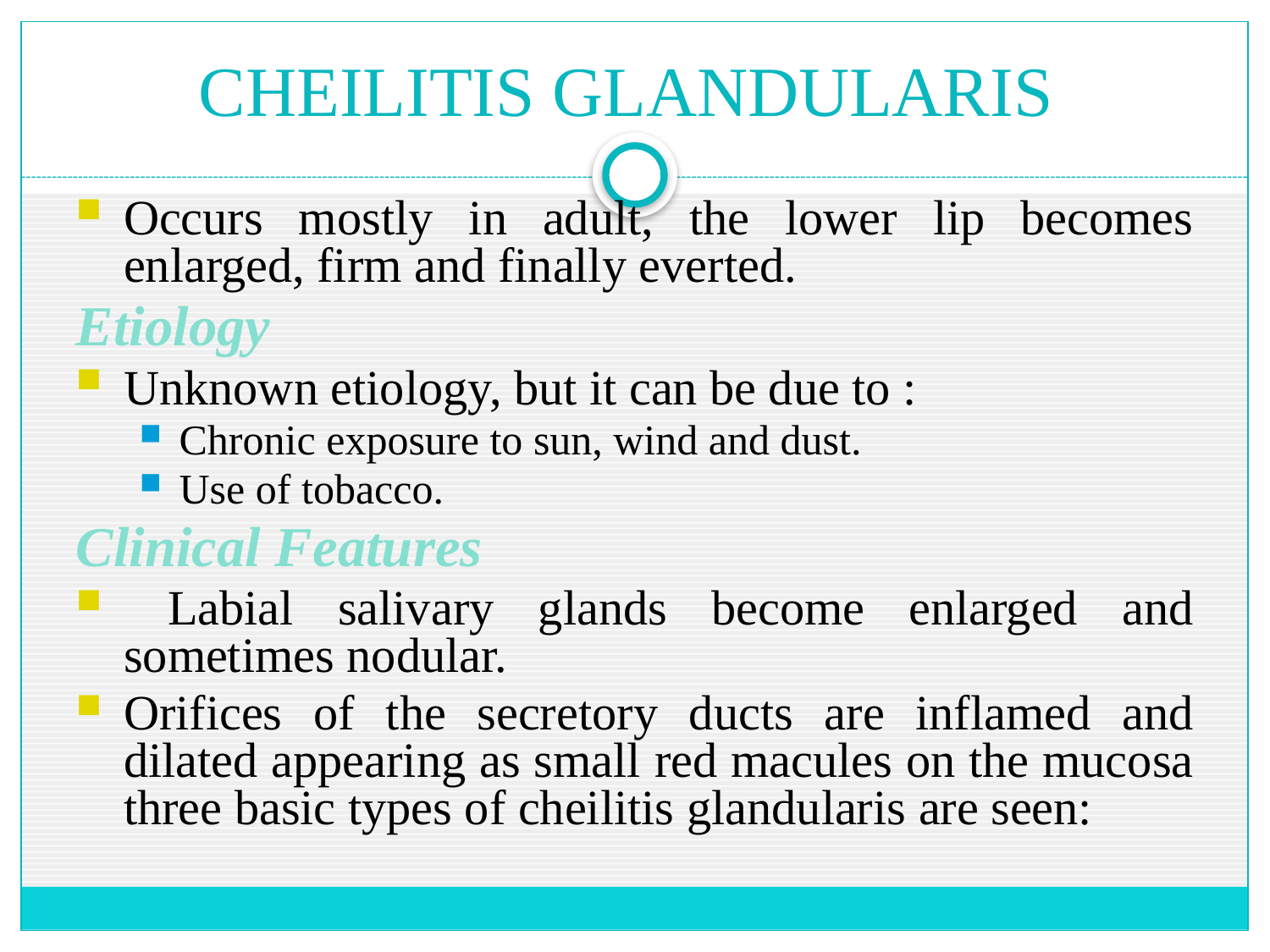

# CHEILITIS GLANDULARIS
Occurs mostly in adult, the lower lip becomes enlarged, firm and finally everted.
Etiology
Unknown etiology, but it can be due to :
Chronic exposure to sun, wind and dust.
Use of tobacco.
Clinical Features
 Labial salivary glands become enlarged and sometimes nodular.
Orifices of the secretory ducts are inflamed and dilated appearing as small red macules on the mucosa three basic types of cheilitis glandularis are seen: